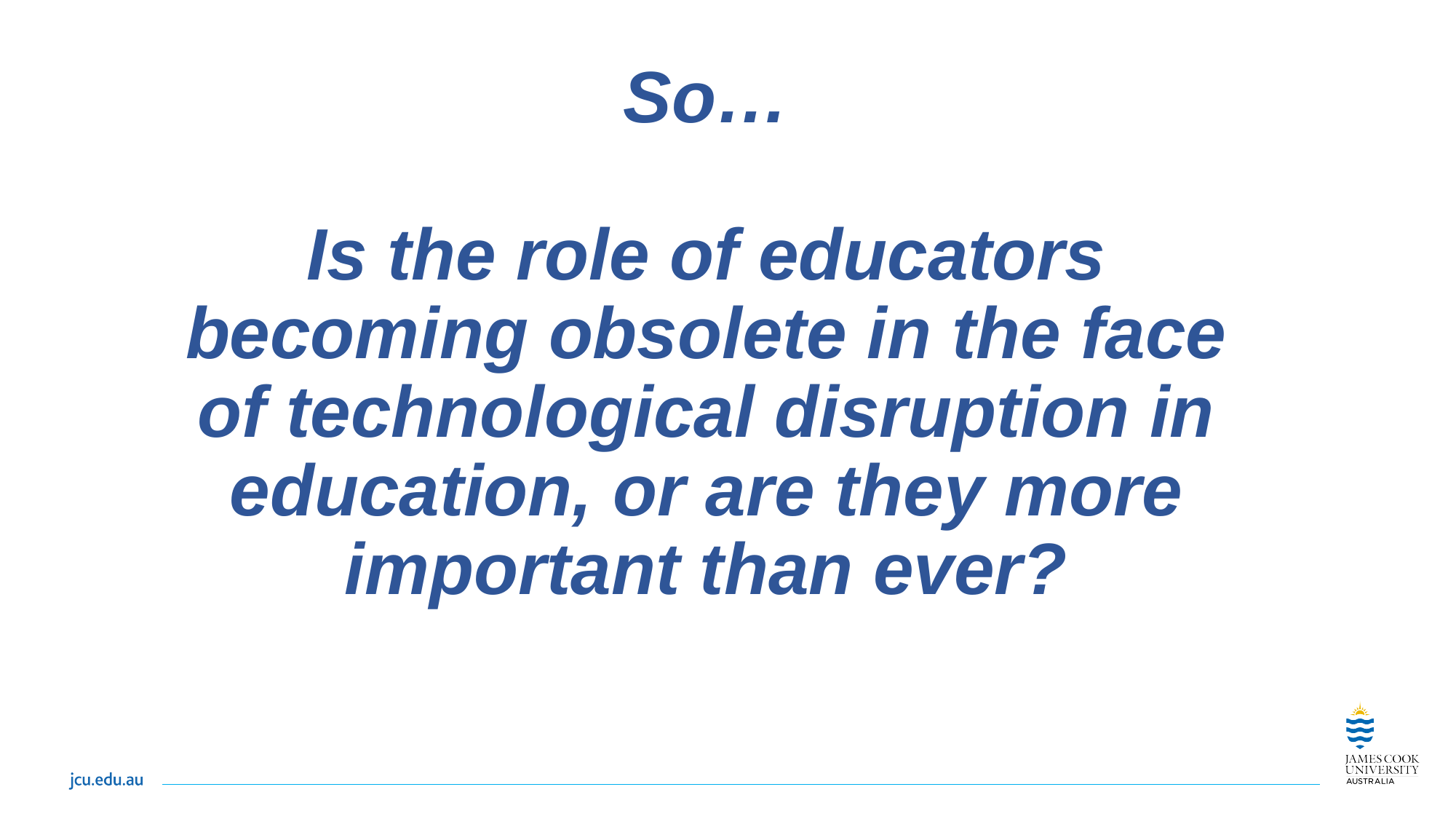

# So… Is the role of educators becoming obsolete in the face of technological disruption in education, or are they more important than ever?